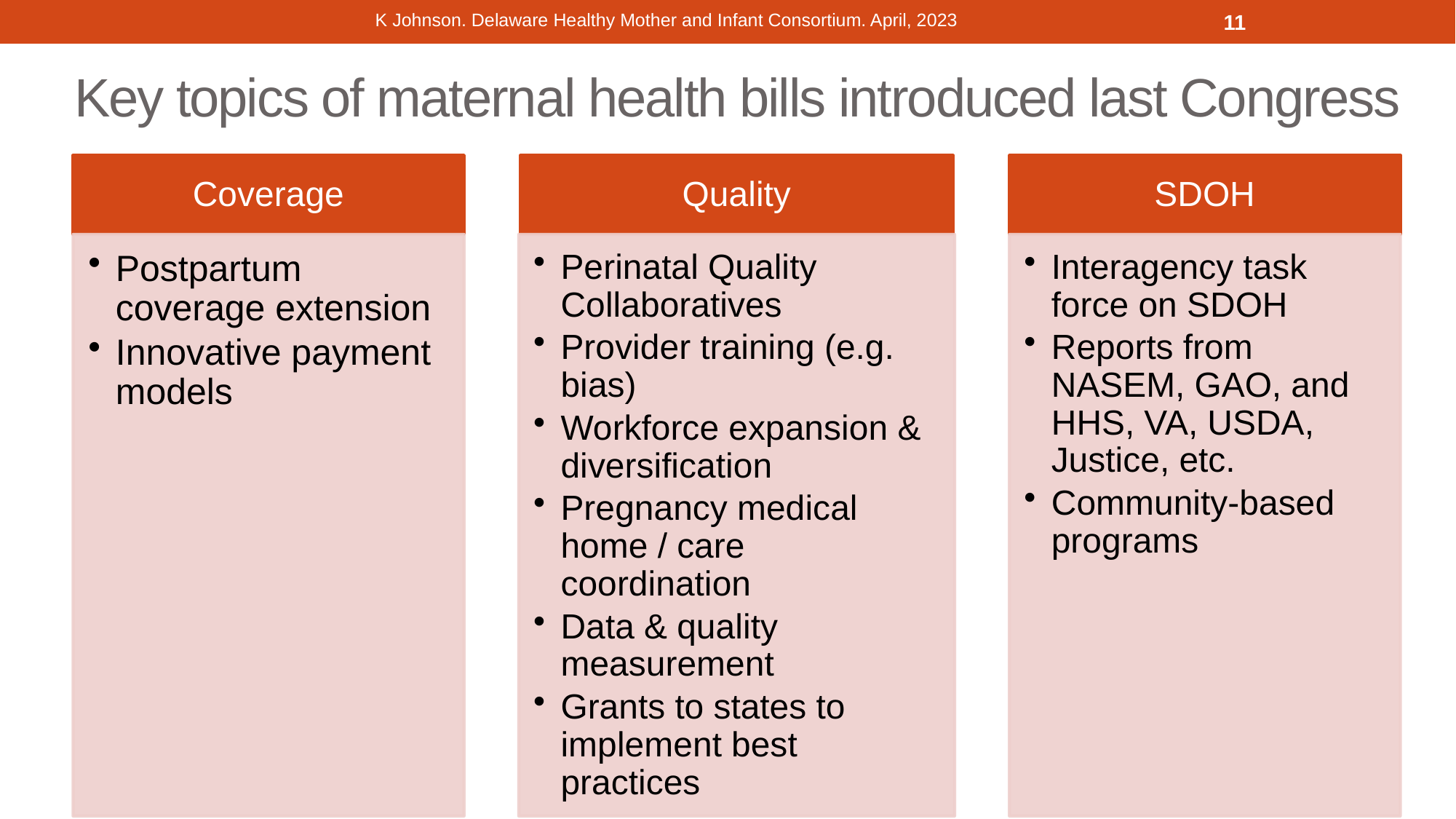

K Johnson. Delaware Healthy Mother and Infant Consortium. April, 2023
11
# Key topics of maternal health bills introduced last Congress
Coverage
Postpartum coverage extension
Innovative payment models
Quality
Perinatal Quality Collaboratives
Provider training (e.g. bias)
Workforce expansion &  diversification
Pregnancy medical home / care coordination
Data & quality measurement
Grants to states to implement best practices
SDOH
Interagency task force on SDOH
Reports from NASEM, GAO, and HHS, VA, USDA, Justice, etc.
Community-based programs